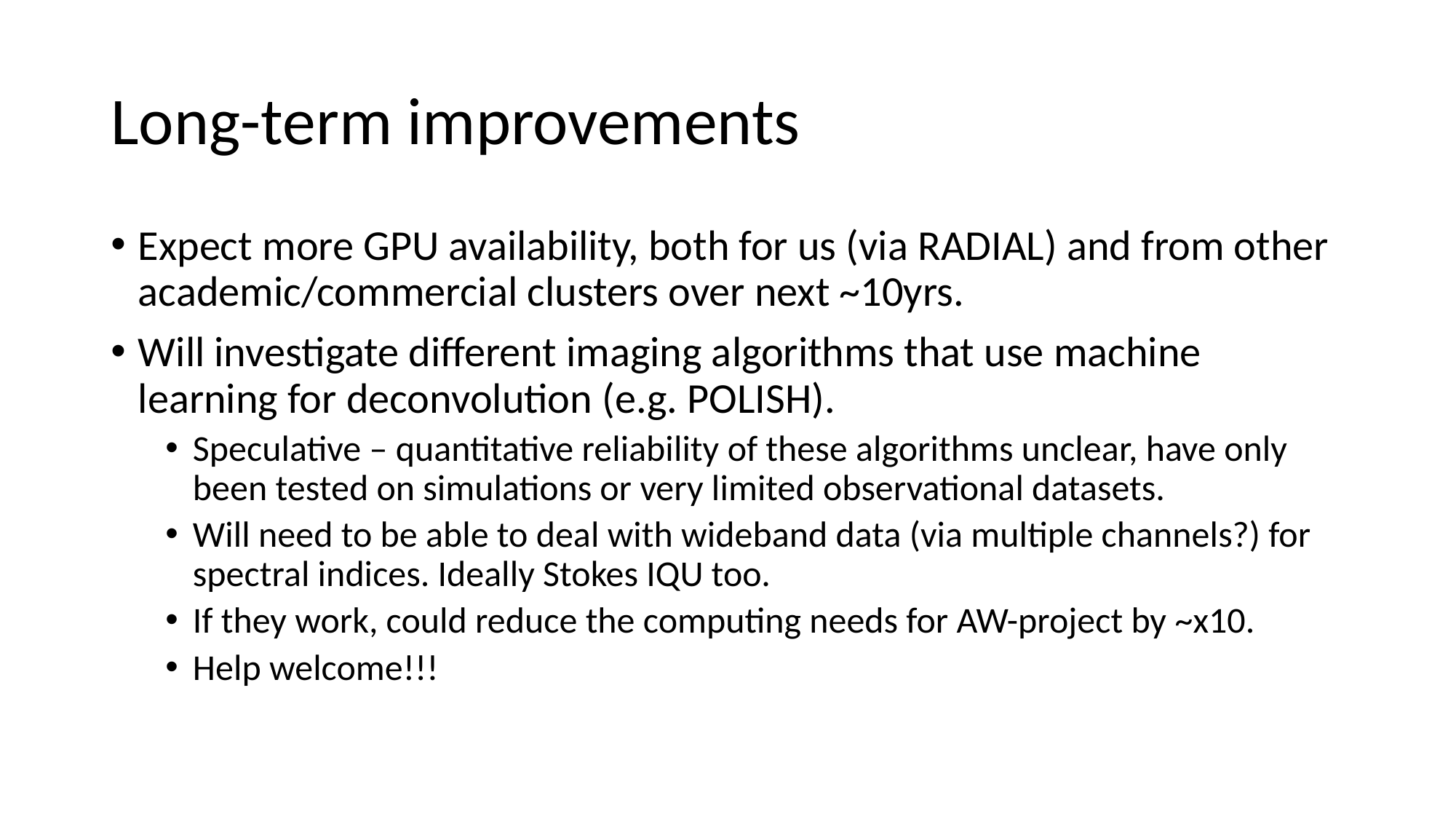

# Long-term improvements
Expect more GPU availability, both for us (via RADIAL) and from other academic/commercial clusters over next ~10yrs.
Will investigate different imaging algorithms that use machine learning for deconvolution (e.g. POLISH).
Speculative – quantitative reliability of these algorithms unclear, have only been tested on simulations or very limited observational datasets.
Will need to be able to deal with wideband data (via multiple channels?) for spectral indices. Ideally Stokes IQU too.
If they work, could reduce the computing needs for AW-project by ~x10.
Help welcome!!!